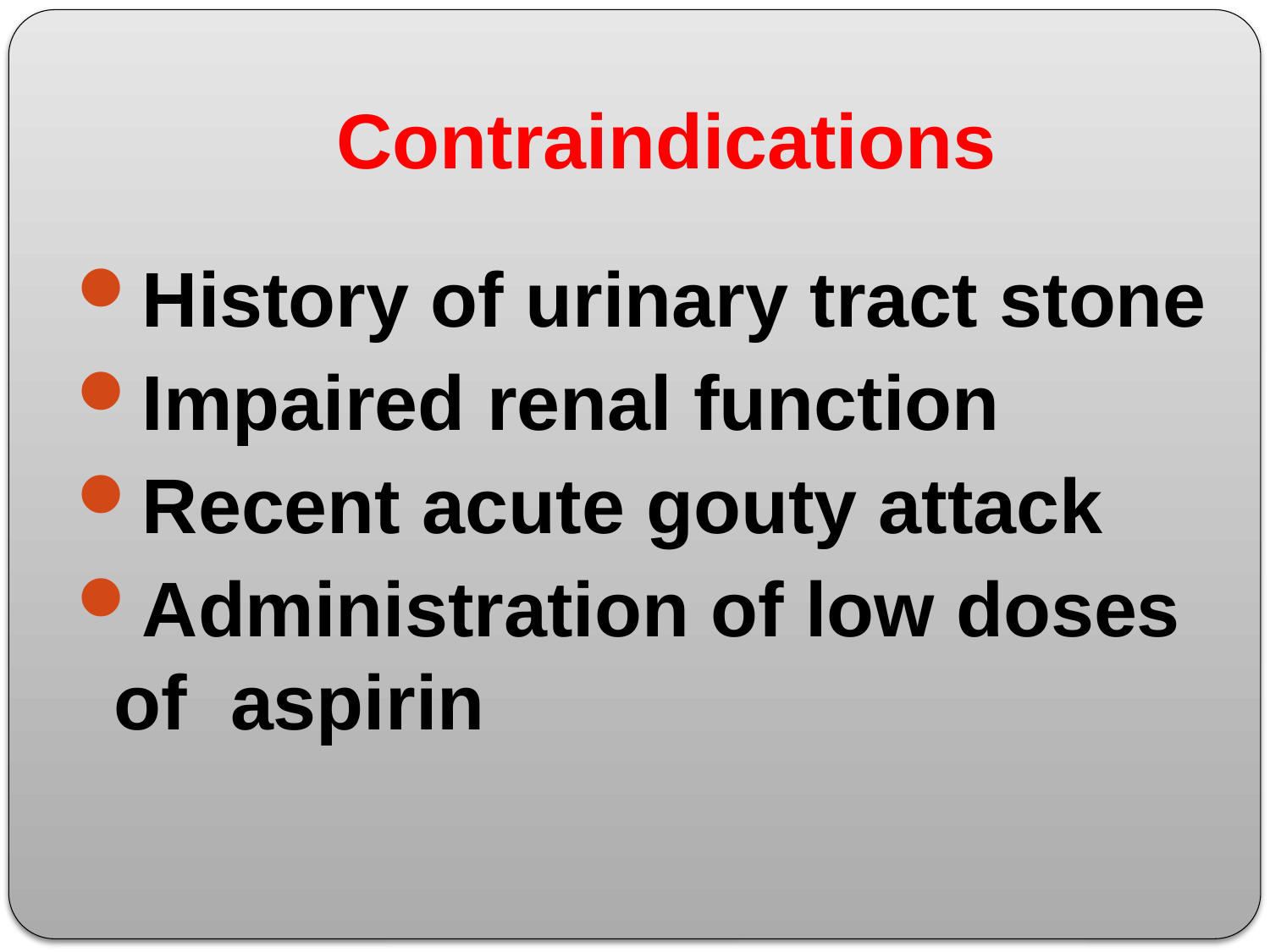

# Contraindications
History of urinary tract stone
Impaired renal function
Recent acute gouty attack
Administration of low doses of  aspirin